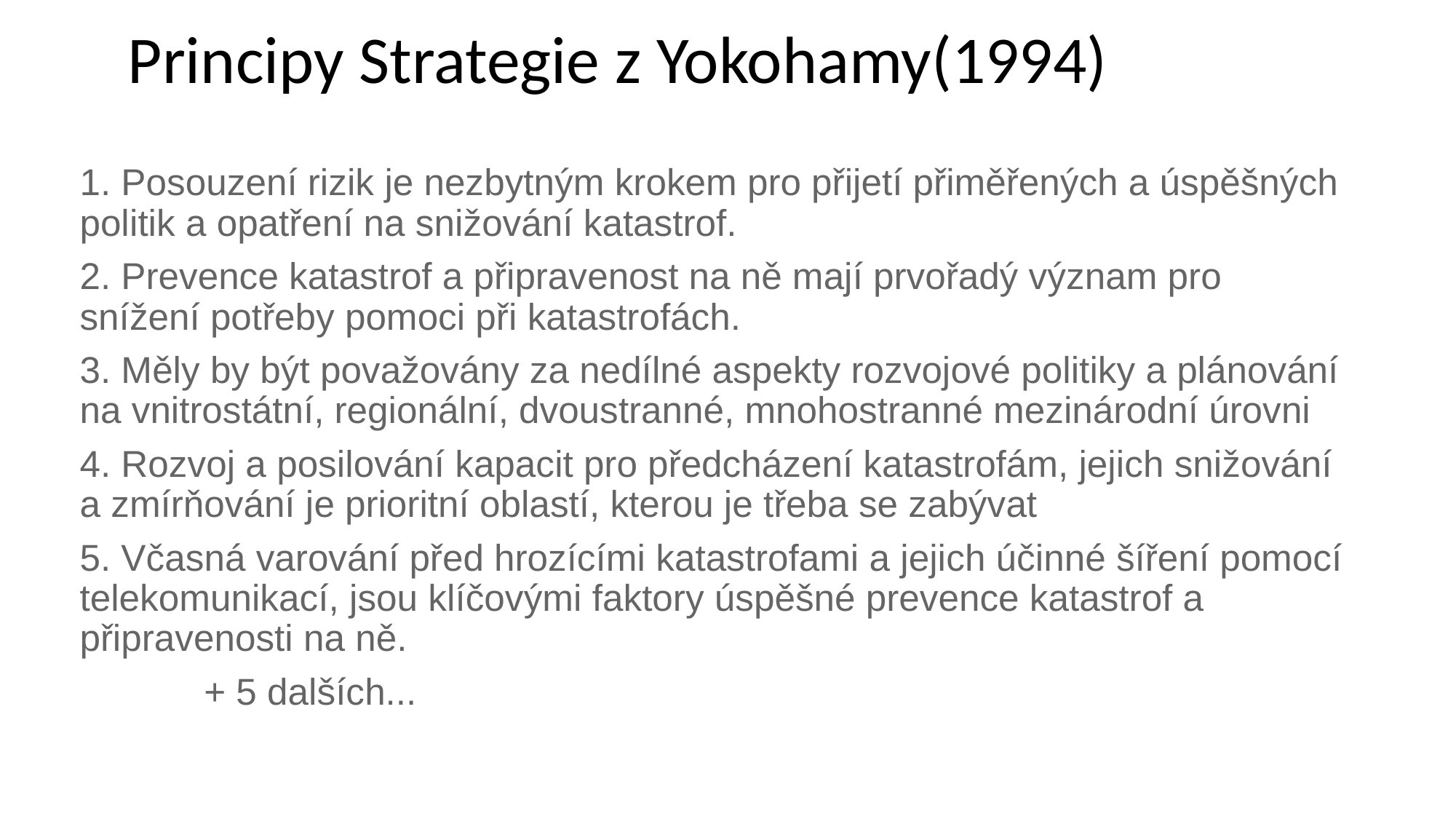

# Principy Strategie z Yokohamy(1994)
1. Posouzení rizik je nezbytným krokem pro přijetí přiměřených a úspěšných politik a opatření na snižování katastrof.
2. Prevence katastrof a připravenost na ně mají prvořadý význam pro snížení potřeby pomoci při katastrofách.
3. Měly by být považovány za nedílné aspekty rozvojové politiky a plánování na vnitrostátní, regionální, dvoustranné, mnohostranné mezinárodní úrovni
4. Rozvoj a posilování kapacit pro předcházení katastrofám, jejich snižování a zmírňování je prioritní oblastí, kterou je třeba se zabývat
5. Včasná varování před hrozícími katastrofami a jejich účinné šíření pomocí telekomunikací, jsou klíčovými faktory úspěšné prevence katastrof a připravenosti na ně.
            + 5 dalších...